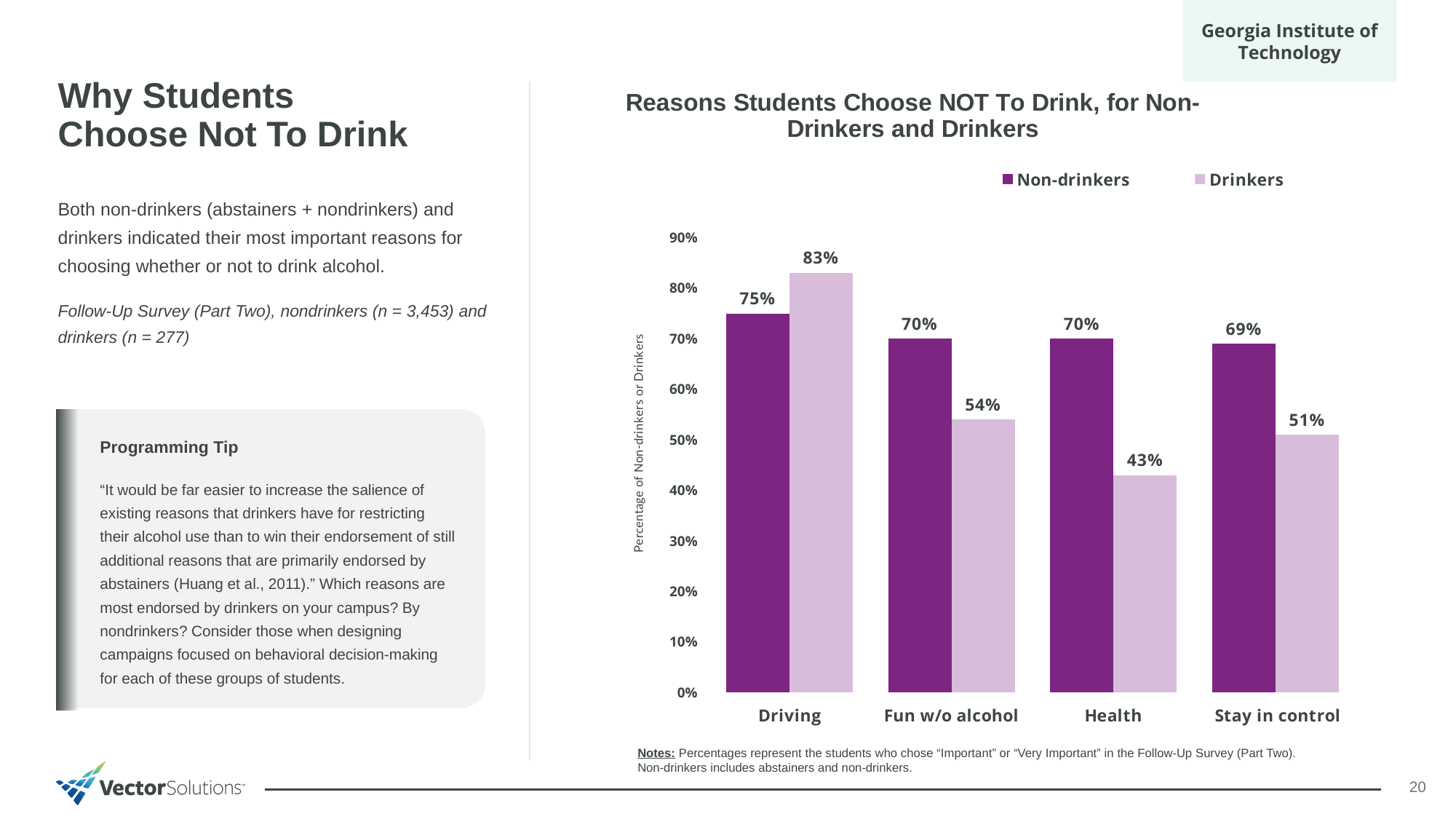

Georgia Institute of Technology
Why Students
Choose Not To Drink

### Chart: Reasons Students Choose NOT To Drink, for Non-Drinkers and Drinkers

| Category | Non-drinkers | Drinkers |
|---|---|---|
| Driving | 0.75 | 0.83 |
| Fun w/o alcohol | 0.7 | 0.54 |
| Health | 0.7 | 0.43 |
|  Stay in control | 0.69 | 0.51 |
Both non-drinkers (abstainers + nondrinkers) and drinkers indicated their most important reasons for choosing whether or not to drink alcohol.
Follow-Up Survey (Part Two), nondrinkers (n = 3,453) and drinkers (n = 277)

Programming Tip
“It would be far easier to increase the salience of existing reasons that drinkers have for restricting their alcohol use than to win their endorsement of still additional reasons that are primarily endorsed by abstainers (Huang et al., 2011).” Which reasons are most endorsed by drinkers on your campus? By nondrinkers? Consider those when designing campaigns focused on behavioral decision-making for each of these groups of students.

Notes: Percentages represent the students who chose “Important” or “Very Important” in the Follow-Up Survey (Part Two).
Non-drinkers includes abstainers and non-drinkers.
20